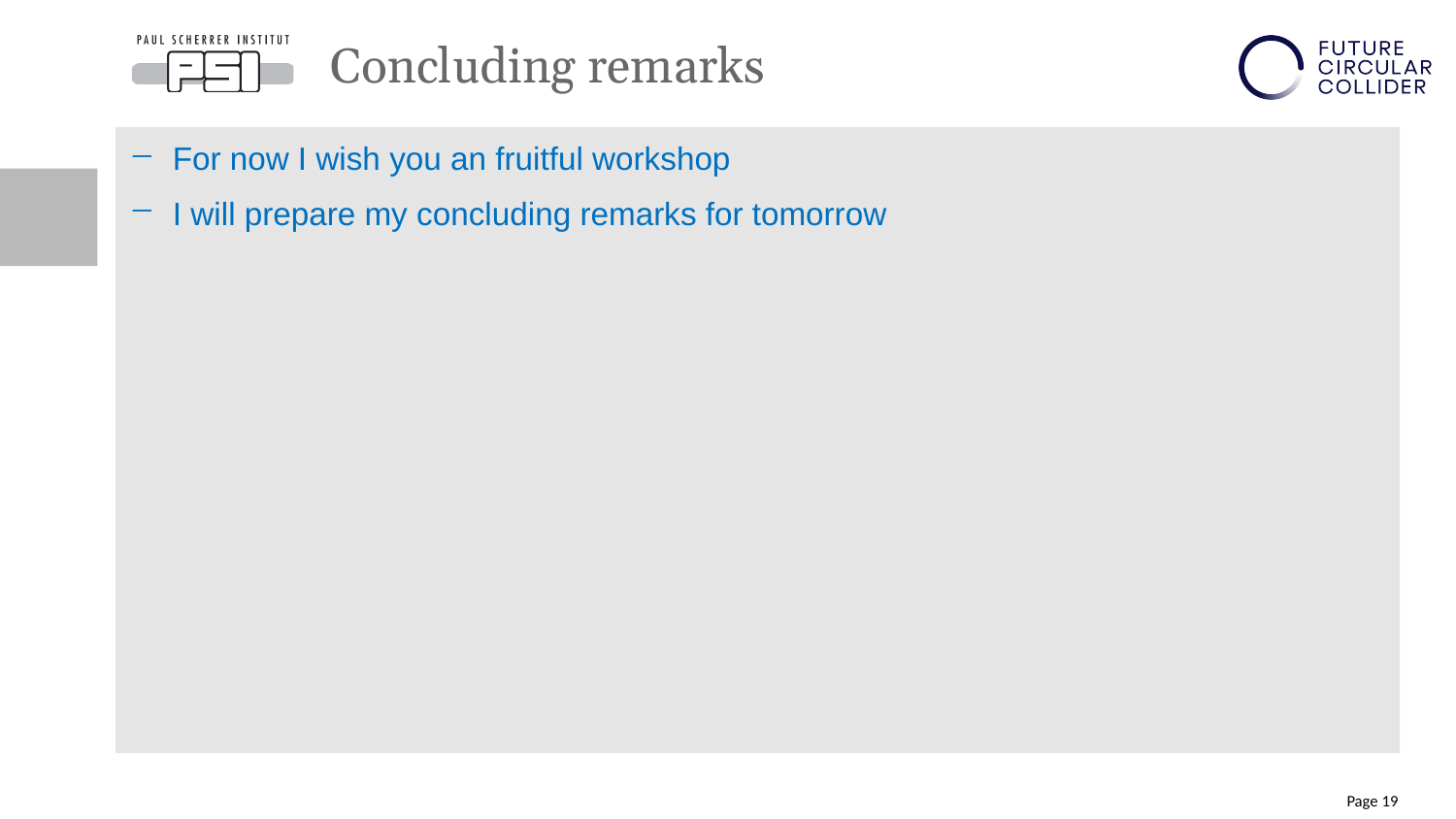

# Concluding remarks
For now I wish you an fruitful workshop
I will prepare my concluding remarks for tomorrow
Page 19